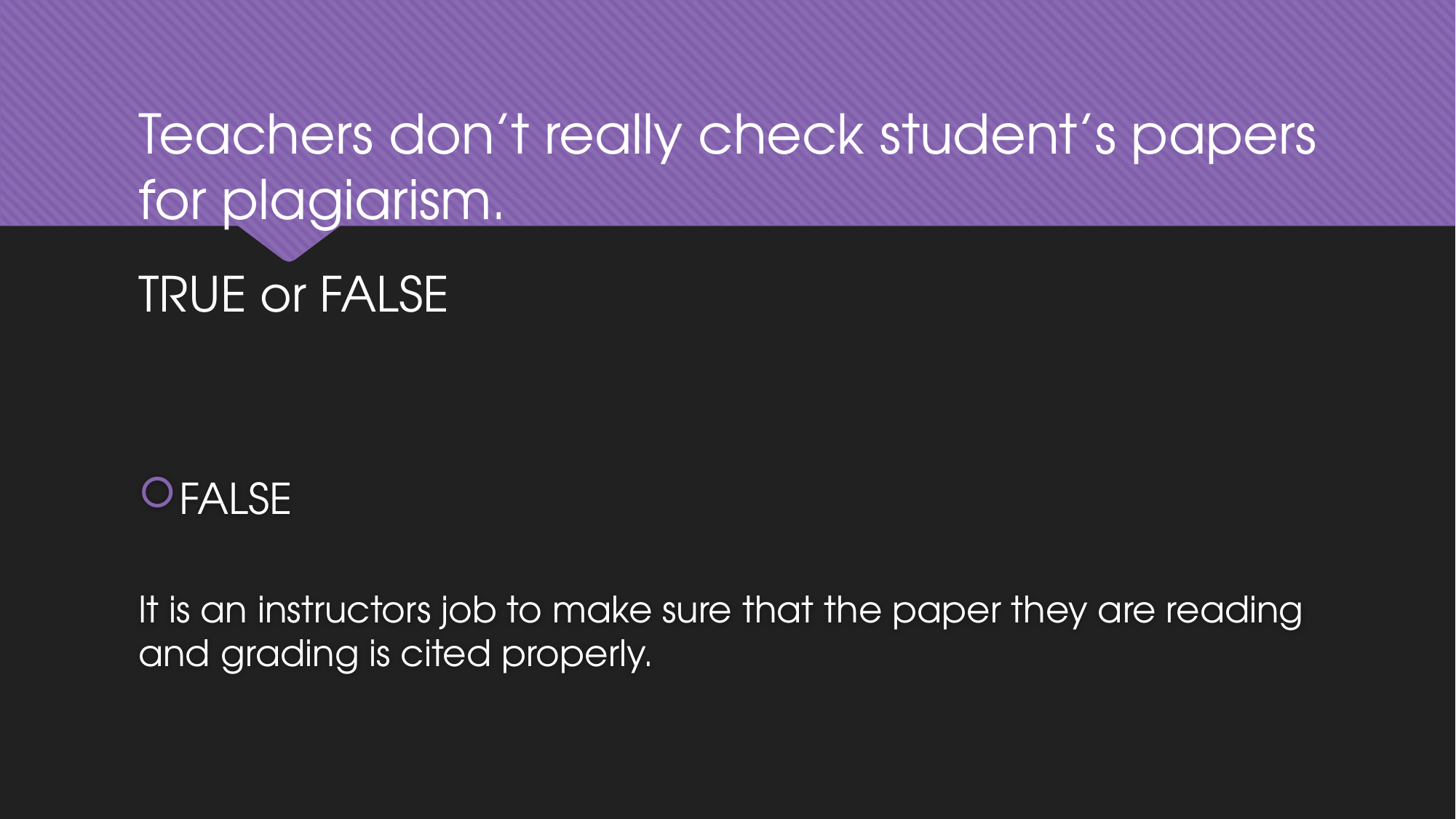

Teachers don’t really check student’s papers for plagiarism.

TRUE or FALSE
FALSE

It is an instructors job to make sure that the paper they are reading and grading is cited properly.